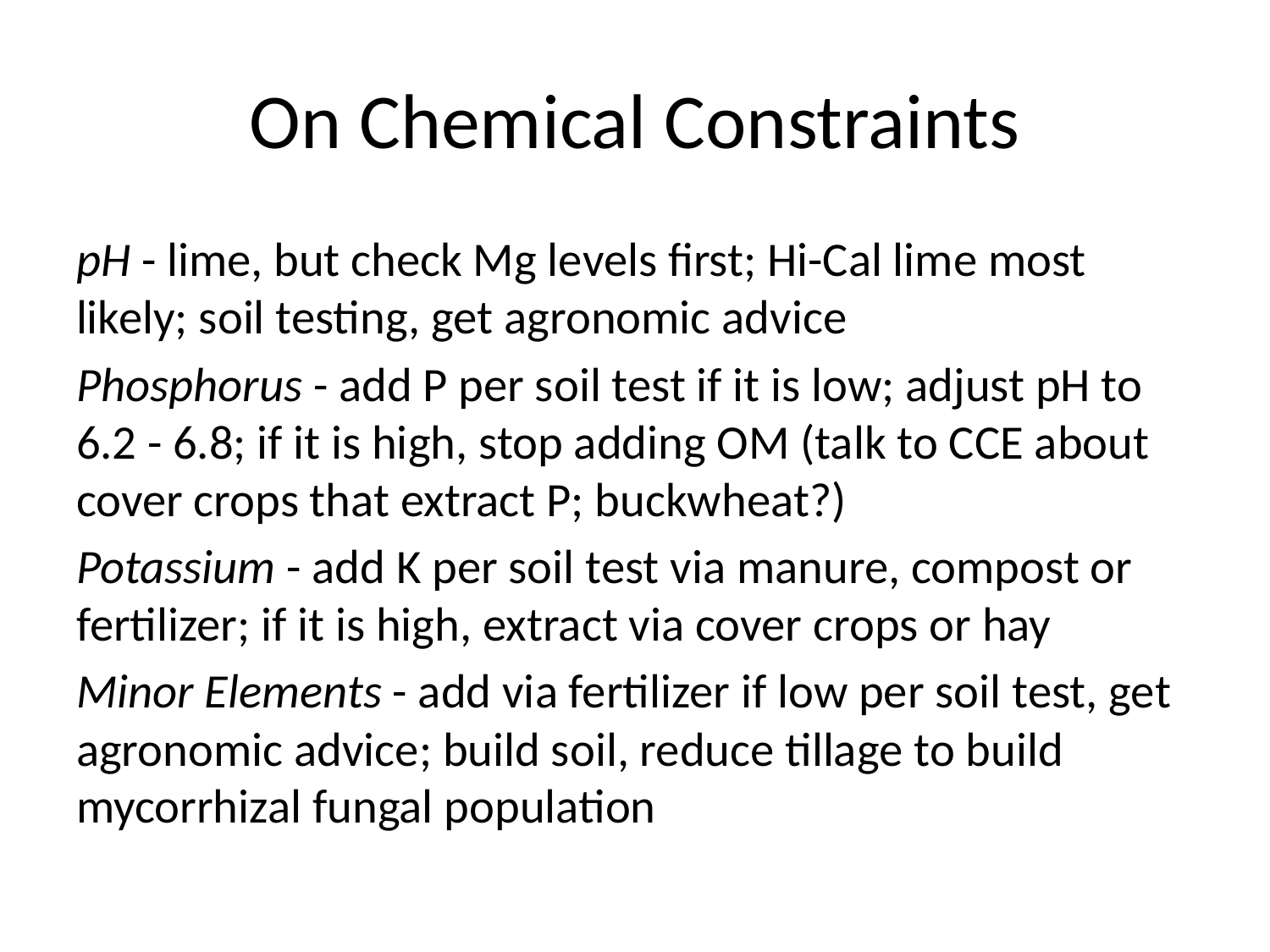

# On Chemical Constraints
pH - lime, but check Mg levels first; Hi-Cal lime most likely; soil testing, get agronomic advice
Phosphorus - add P per soil test if it is low; adjust pH to 6.2 - 6.8; if it is high, stop adding OM (talk to CCE about cover crops that extract P; buckwheat?)
Potassium - add K per soil test via manure, compost or fertilizer; if it is high, extract via cover crops or hay
Minor Elements - add via fertilizer if low per soil test, get agronomic advice; build soil, reduce tillage to build mycorrhizal fungal population